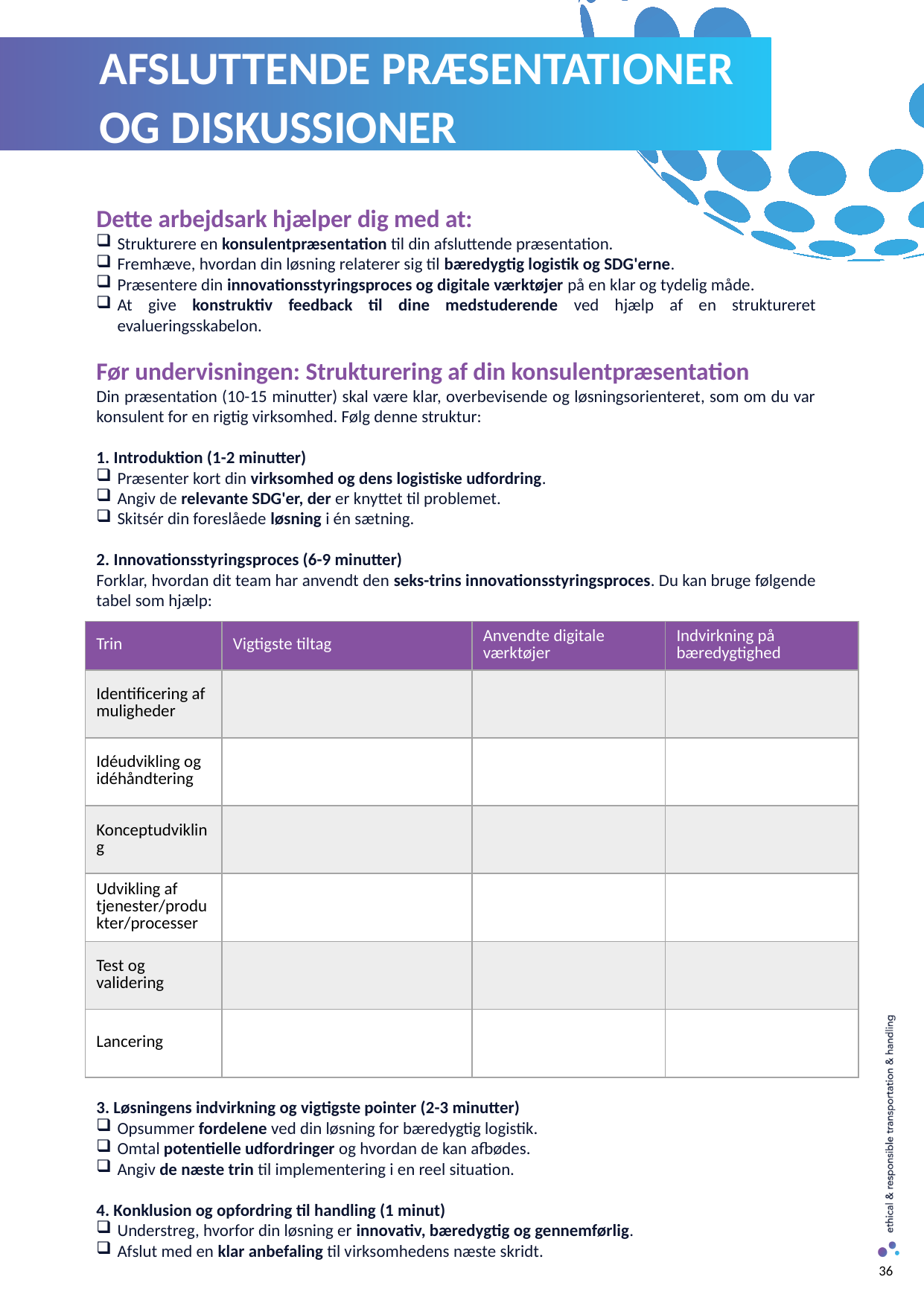

AFSLUTTENDE PRÆSENTATIONER OG DISKUSSIONER
Dette arbejdsark hjælper dig med at:
Strukturere en konsulentpræsentation til din afsluttende præsentation.
Fremhæve, hvordan din løsning relaterer sig til bæredygtig logistik og SDG'erne.
Præsentere din innovationsstyringsproces og digitale værktøjer på en klar og tydelig måde.
At give konstruktiv feedback til dine medstuderende ved hjælp af en struktureret evalueringsskabelon.

Før undervisningen: Strukturering af din konsulentpræsentation
Din præsentation (10-15 minutter) skal være klar, overbevisende og løsningsorienteret, som om du var konsulent for en rigtig virksomhed. Følg denne struktur:

1. Introduktion (1-2 minutter)
Præsenter kort din virksomhed og dens logistiske udfordring.
Angiv de relevante SDG'er, der er knyttet til problemet.
Skitsér din foreslåede løsning i én sætning.

2. Innovationsstyringsproces (6-9 minutter)
Forklar, hvordan dit team har anvendt den seks-trins innovationsstyringsproces. Du kan bruge følgende tabel som hjælp:

| Trin | Vigtigste tiltag | Anvendte digitale værktøjer | Indvirkning på bæredygtighed |
| --- | --- | --- | --- |
| Identificering af muligheder |  |  |  |
| Idéudvikling og idéhåndtering |  |  |  |
| Konceptudvikling |  |  |  |
| Udvikling af tjenester/produkter/processer |  |  |  |
| Test og validering |  |  |  |
| Lancering |  |  |  |

3. Løsningens indvirkning og vigtigste pointer (2-3 minutter)
Opsummer fordelene ved din løsning for bæredygtig logistik.
Omtal potentielle udfordringer og hvordan de kan afbødes.
Angiv de næste trin til implementering i en reel situation.

4. Konklusion og opfordring til handling (1 minut)
Understreg, hvorfor din løsning er innovativ, bæredygtig og gennemførlig.
Afslut med en klar anbefaling til virksomhedens næste skridt.
36